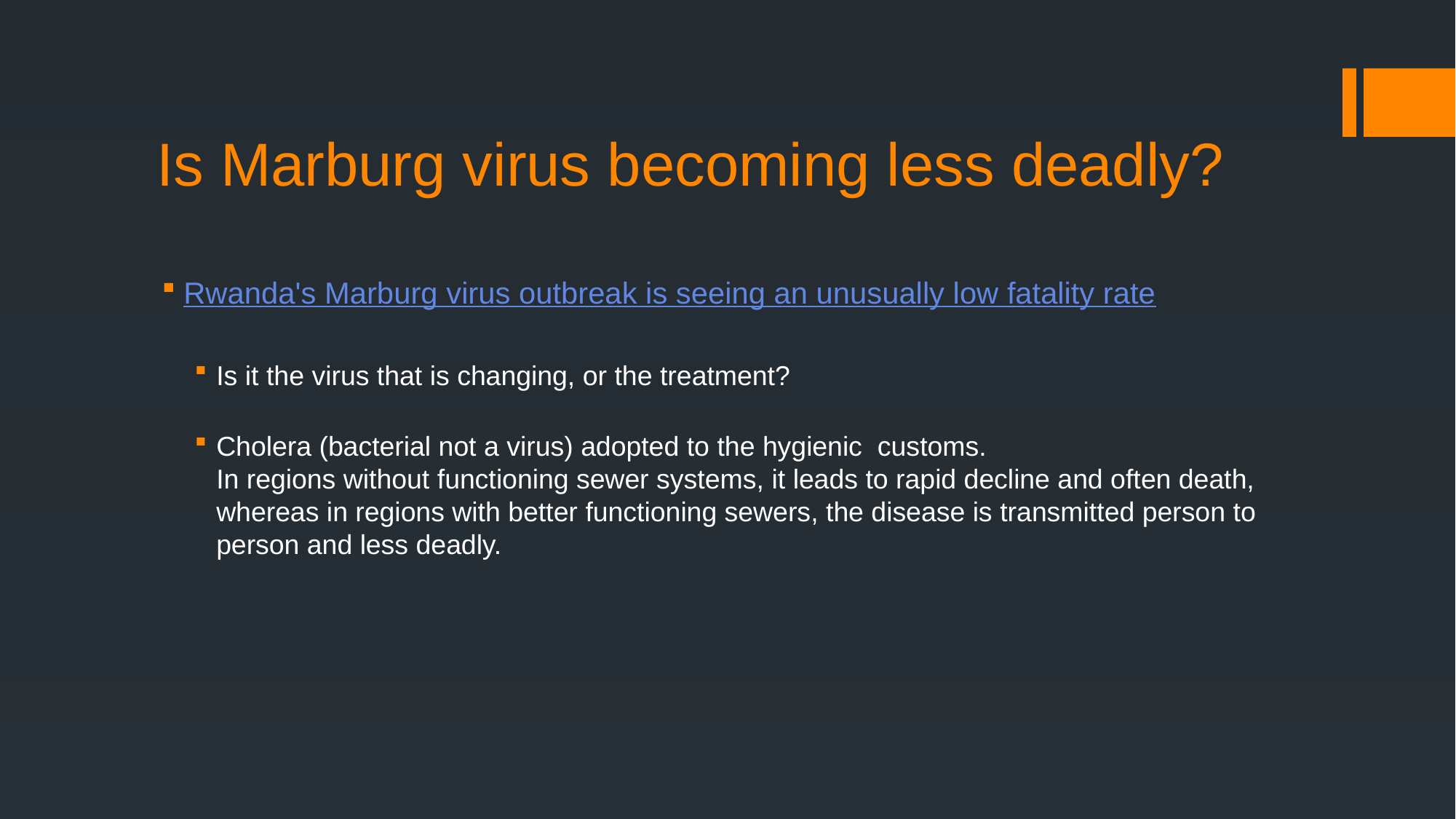

# Is Marburg virus becoming less deadly?
Rwanda's Marburg virus outbreak is seeing an unusually low fatality rate

Is it the virus that is changing, or the treatment?
Cholera (bacterial not a virus) adopted to the hygienic  customs.
In regions without functioning sewer systems, it leads to rapid decline and often death, whereas in regions with better functioning sewers, the disease is transmitted person to person and less deadly.